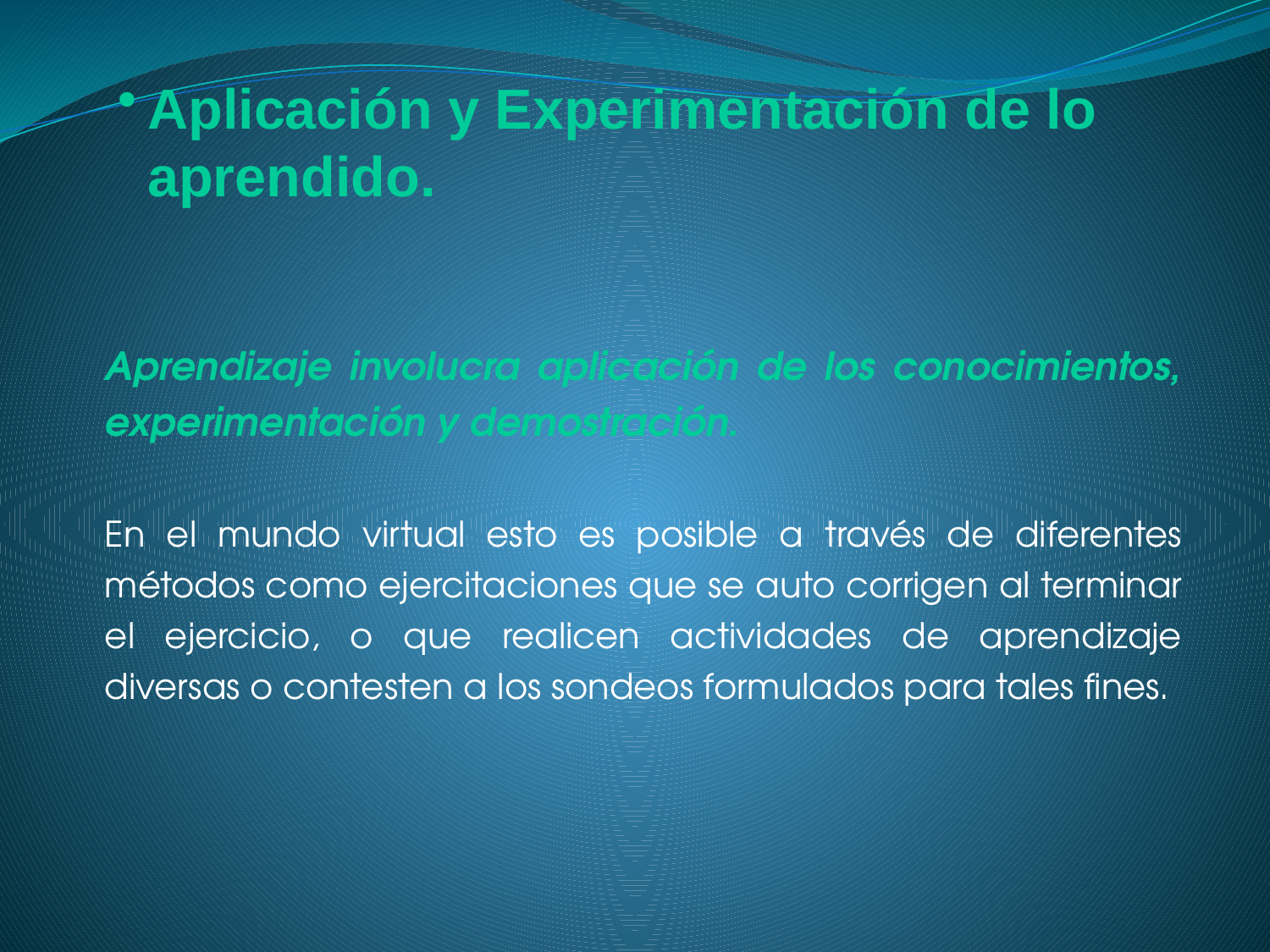

Aplicación y Experimentación de lo aprendido.
Aprendizaje involucra aplicación de los conocimientos, experimentación y demostración.

En el mundo virtual esto es posible a través de diferentes métodos como ejercitaciones que se auto corrigen al terminar el ejercicio, o que realicen actividades de aprendizaje diversas o contesten a los sondeos formulados para tales fines.